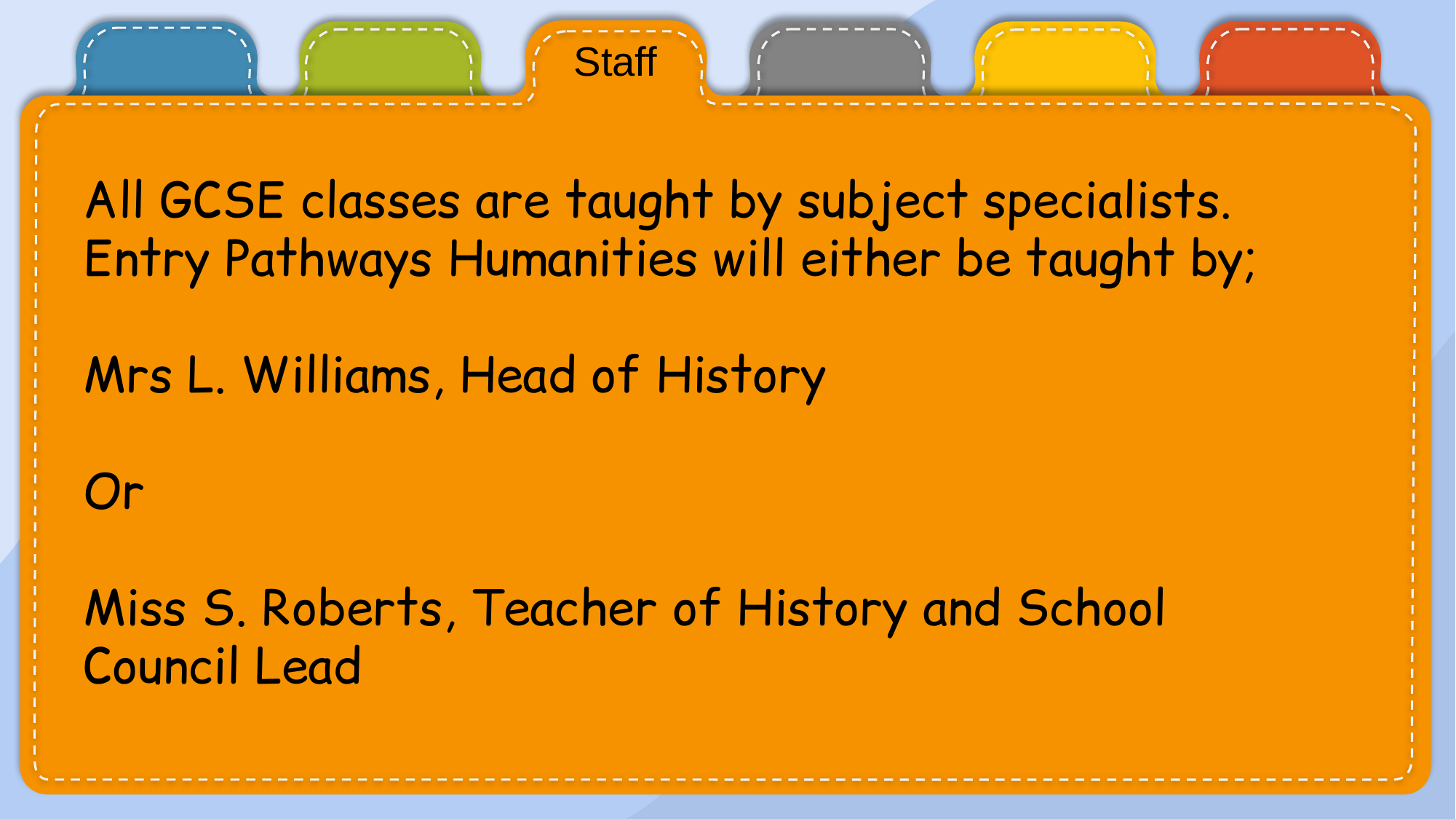

Staff
All GCSE classes are taught by subject specialists.  Entry Pathways Humanities will either be taught by;

Mrs L. Williams, Head of History

Or

Miss S. Roberts, Teacher of History and School Council Lead